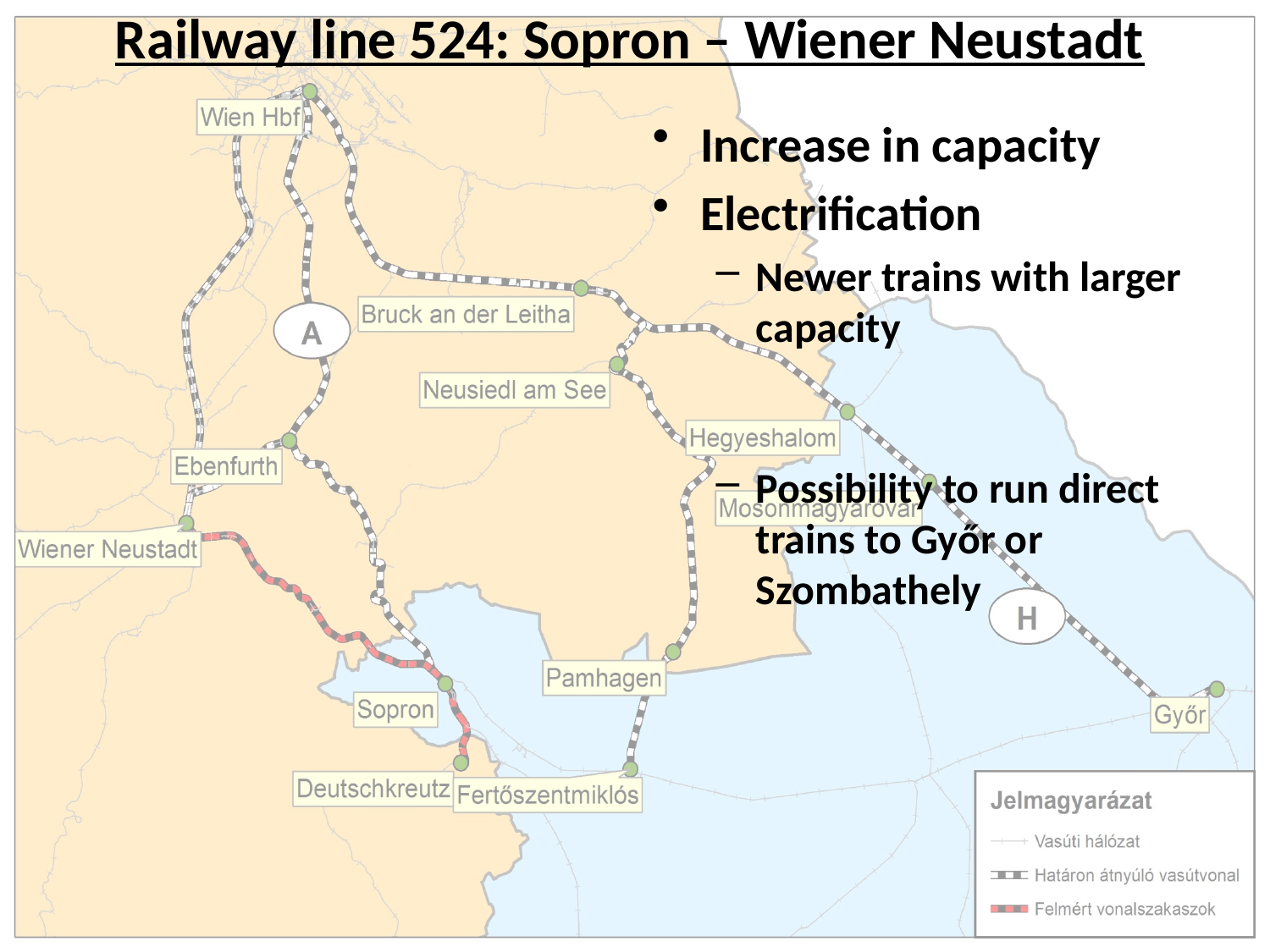

Railway line 524: Sopron – Wiener Neustadt
Increase in capacity
Electrification
Newer trains with larger capacity
Possibility to run direct trains to Győr or Szombathely